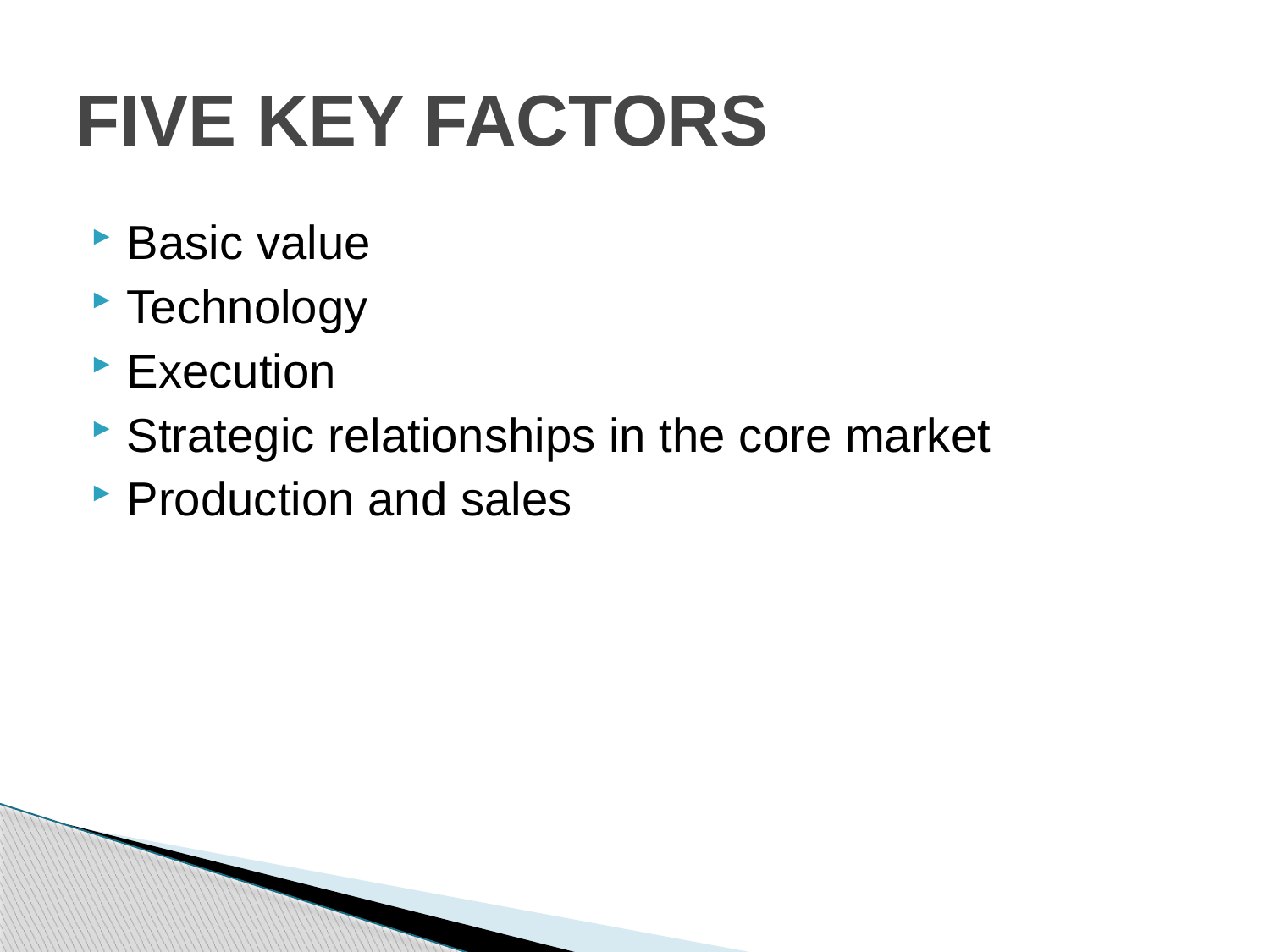

# FIVE KEY FACTORS
Basic value
Technology
Execution
Strategic relationships in the core market
Production and sales